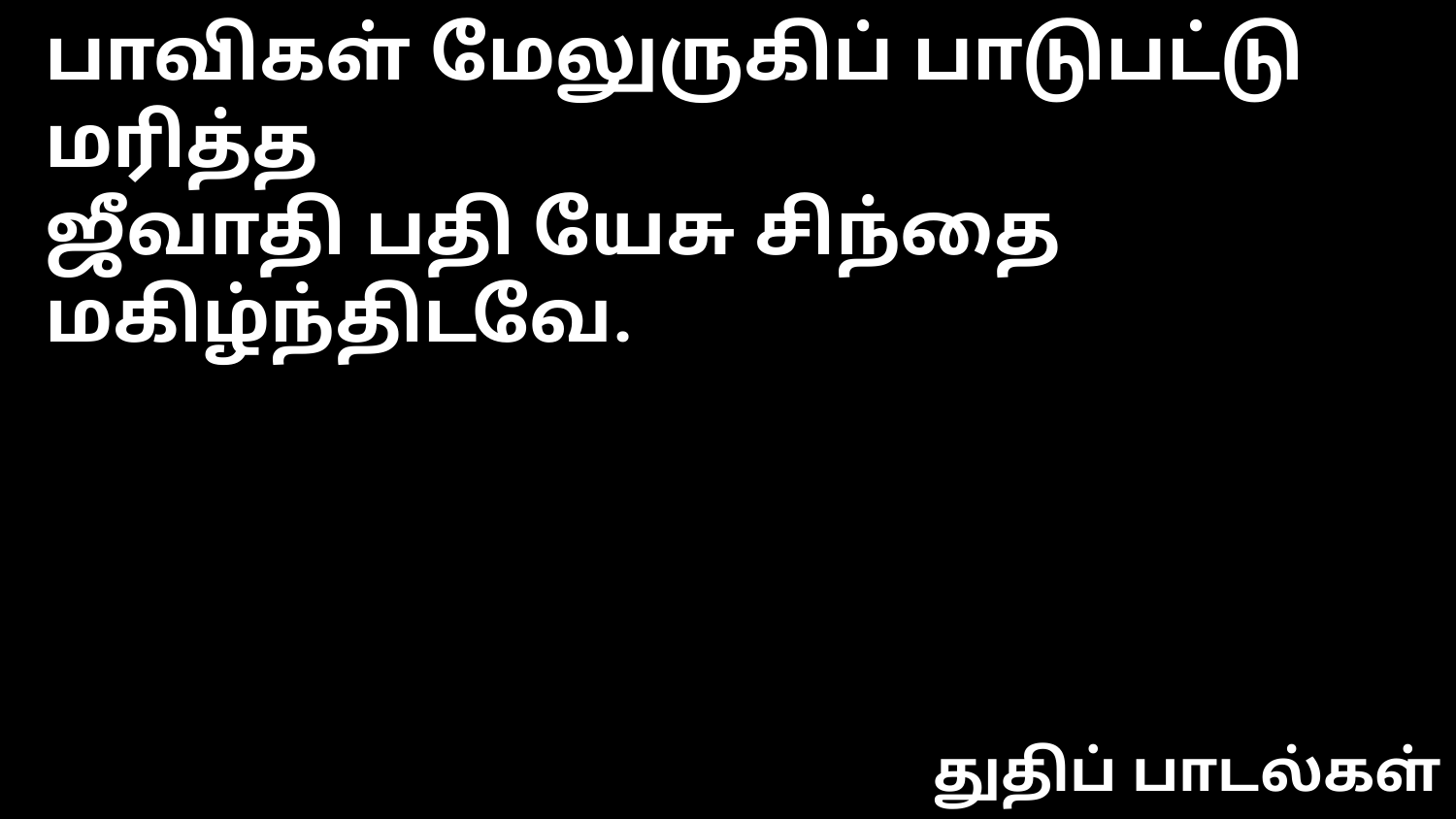

பாவிகள் மேலுருகிப் பாடுபட்டு மரித்த
ஜீவாதி பதி யேசு சிந்தை மகிழ்ந்திடவே.

துதிப் பாடல்கள்